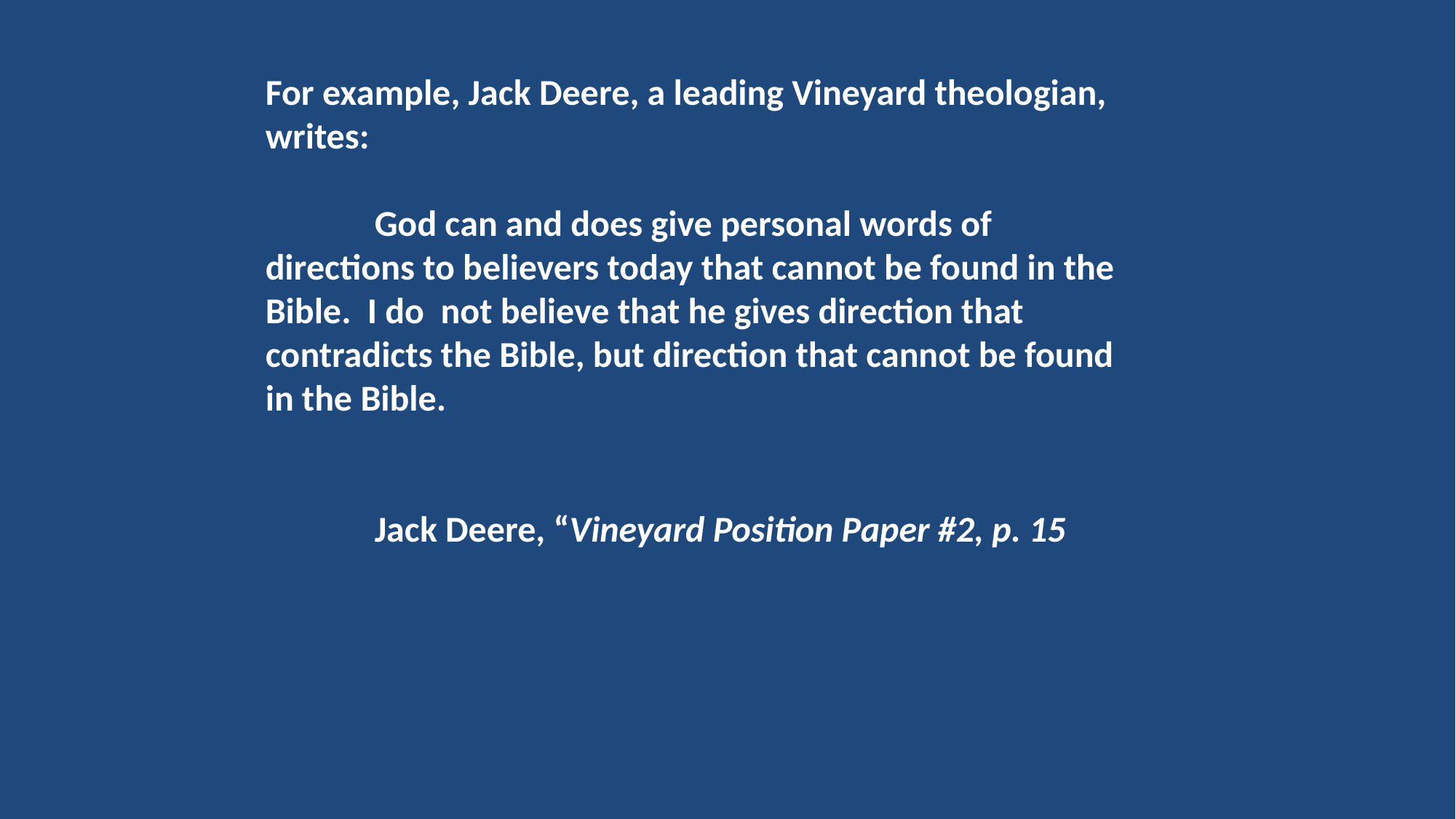

For example, Jack Deere, a leading Vineyard theologian, writes:

	God can and does give personal words of directions to believers today that cannot be found in the Bible.  I do  not believe that he gives direction that contradicts the Bible, but direction that cannot be found in the Bible.

	Jack Deere, “Vineyard Position Paper #2, p. 15